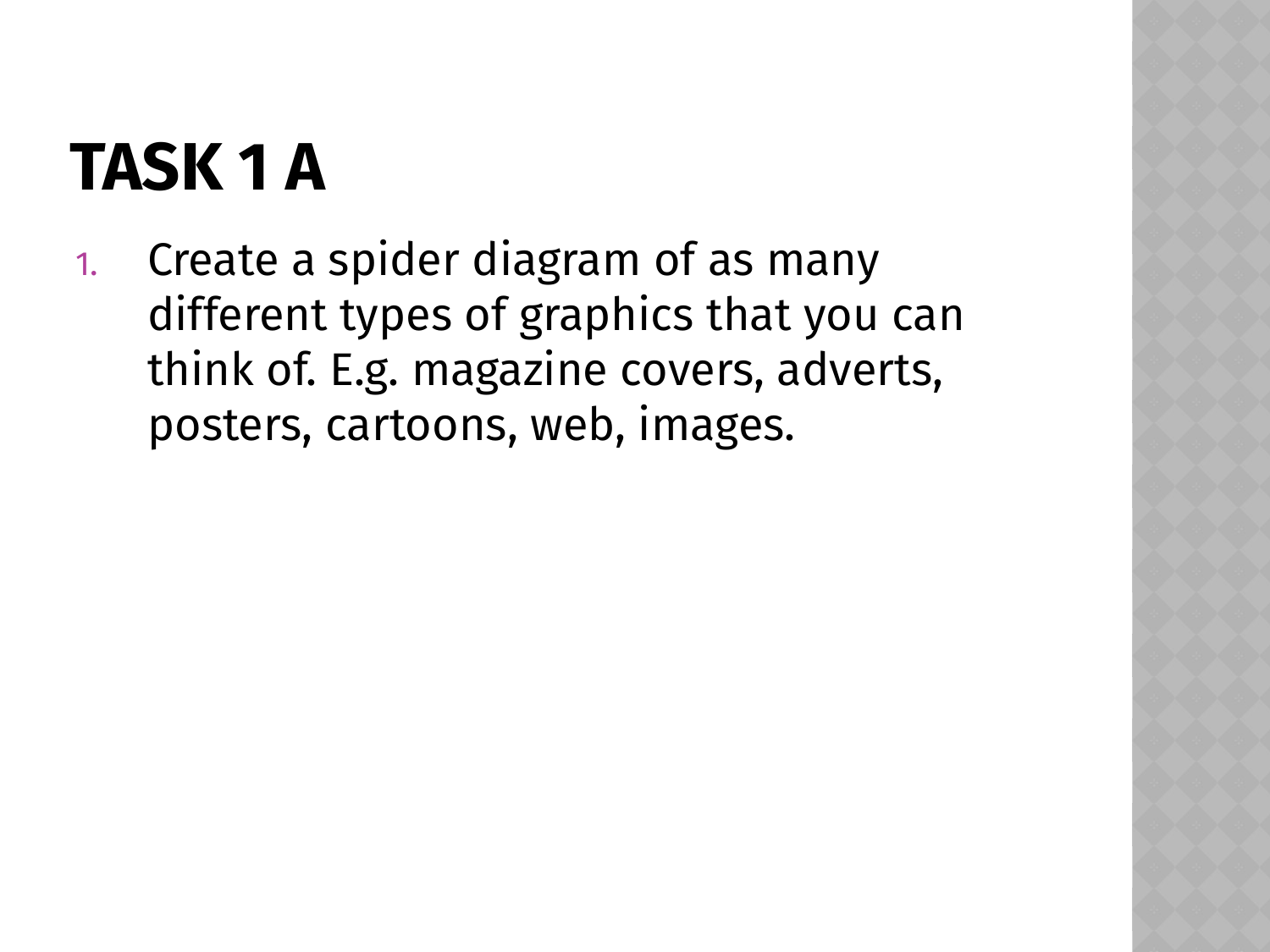

# Task 1 a
Create a spider diagram of as many different types of graphics that you can think of. E.g. magazine covers, adverts, posters, cartoons, web, images.